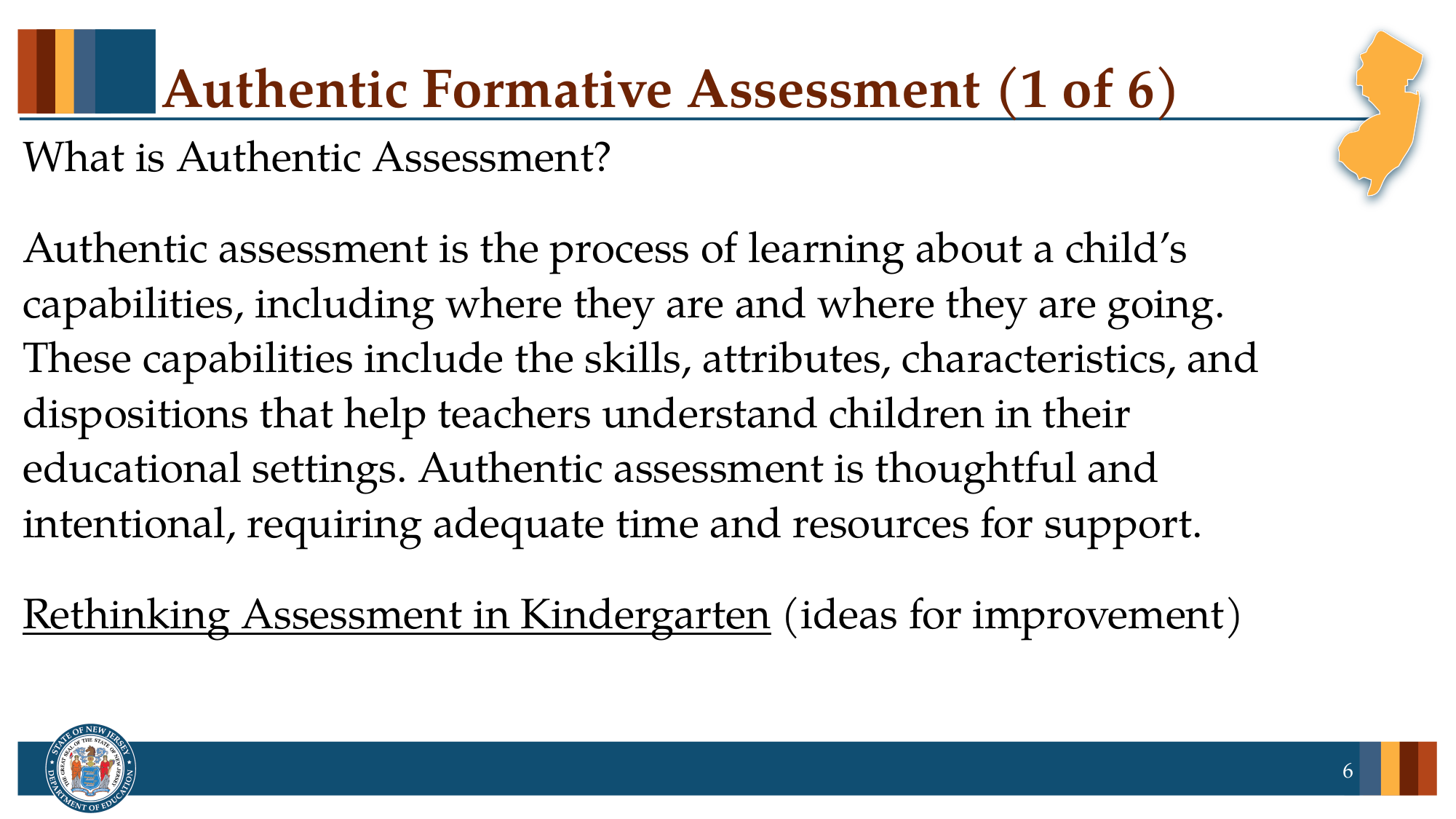

# Authentic Formative Assessment (1 of 6)
What is Authentic Assessment?
Authentic assessment is the process of learning about a child’s capabilities, including where they are and where they are going. These capabilities include the skills, attributes, characteristics, and dispositions that help teachers understand children in their educational settings. Authentic assessment is thoughtful and intentional, requiring adequate time and resources for support.
Rethinking Assessment in Kindergarten (ideas for improvement)

6